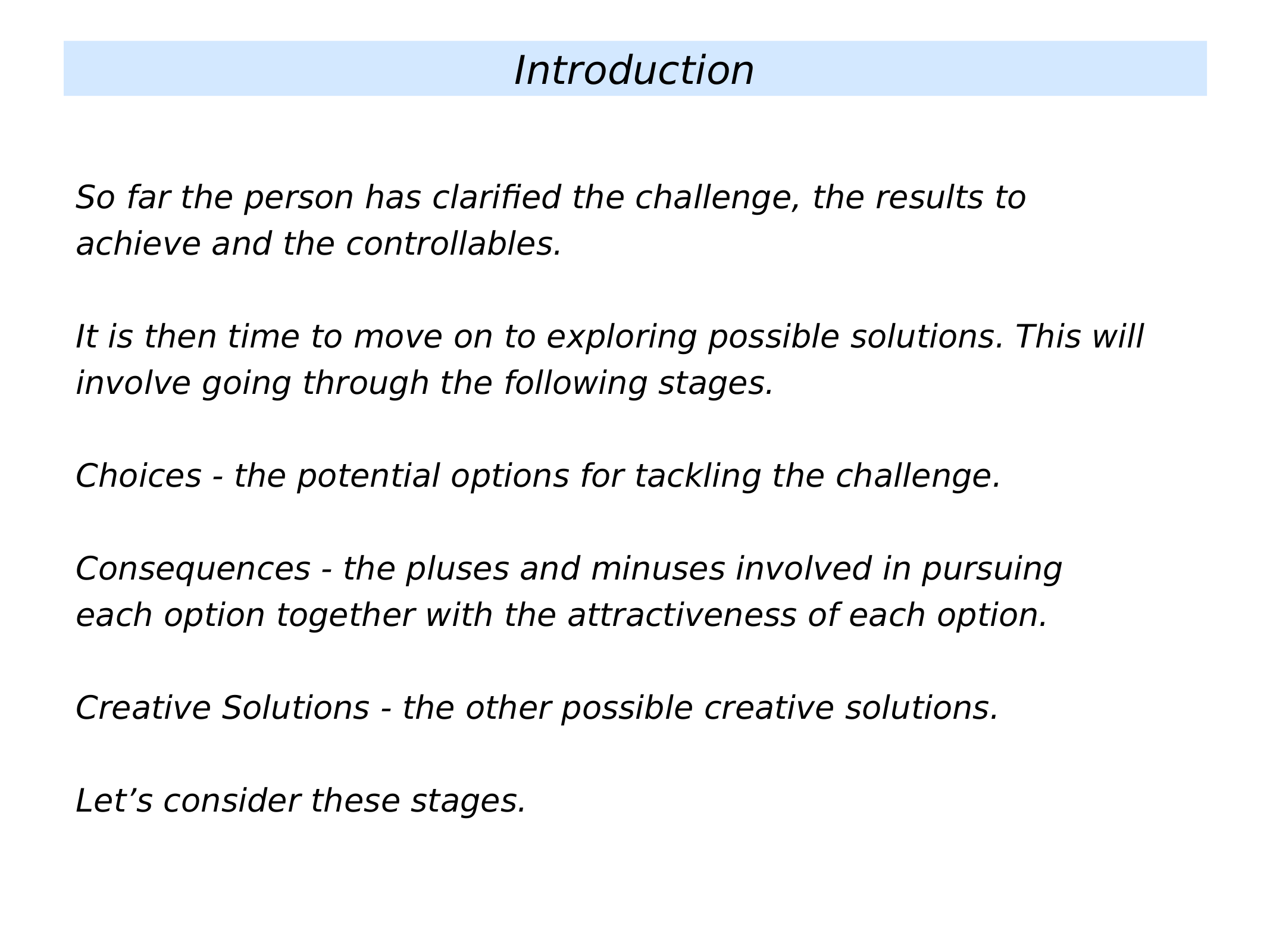

Introduction
So far the person has clarified the challenge, the results to achieve and the controllables.

It is then time to move on to exploring possible solutions. This will involve going through the following stages.

Choices - the potential options for tackling the challenge.

Consequences - the pluses and minuses involved in pursuing each option together with the attractiveness of each option.

Creative Solutions - the other possible creative solutions.

Let’s consider these stages.